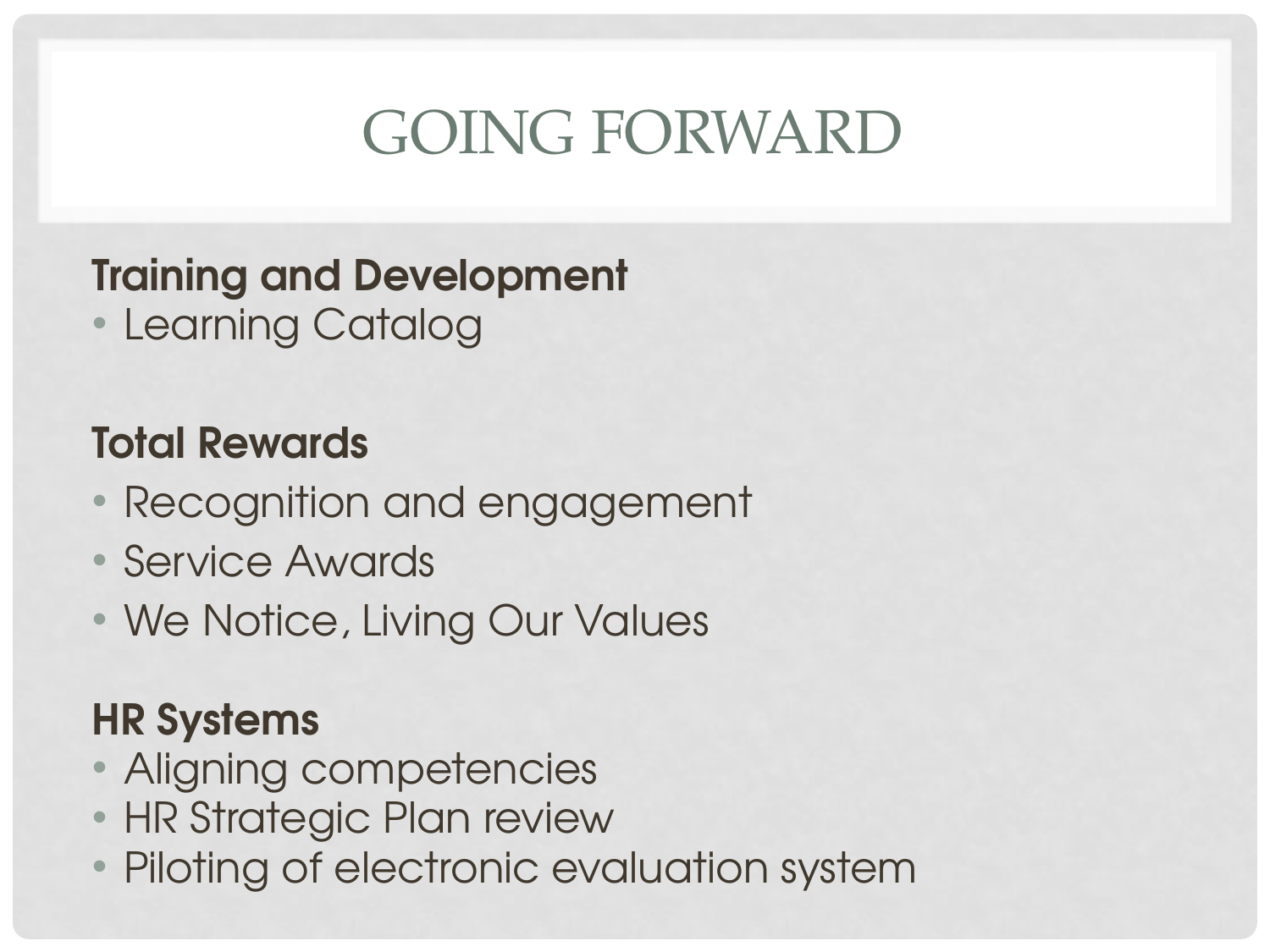

# Going forward
Training and Development
Learning Catalog

Total Rewards
Recognition and engagement
Service Awards
We Notice, Living Our Values

HR Systems
Aligning competencies
HR Strategic Plan review
Piloting of electronic evaluation system